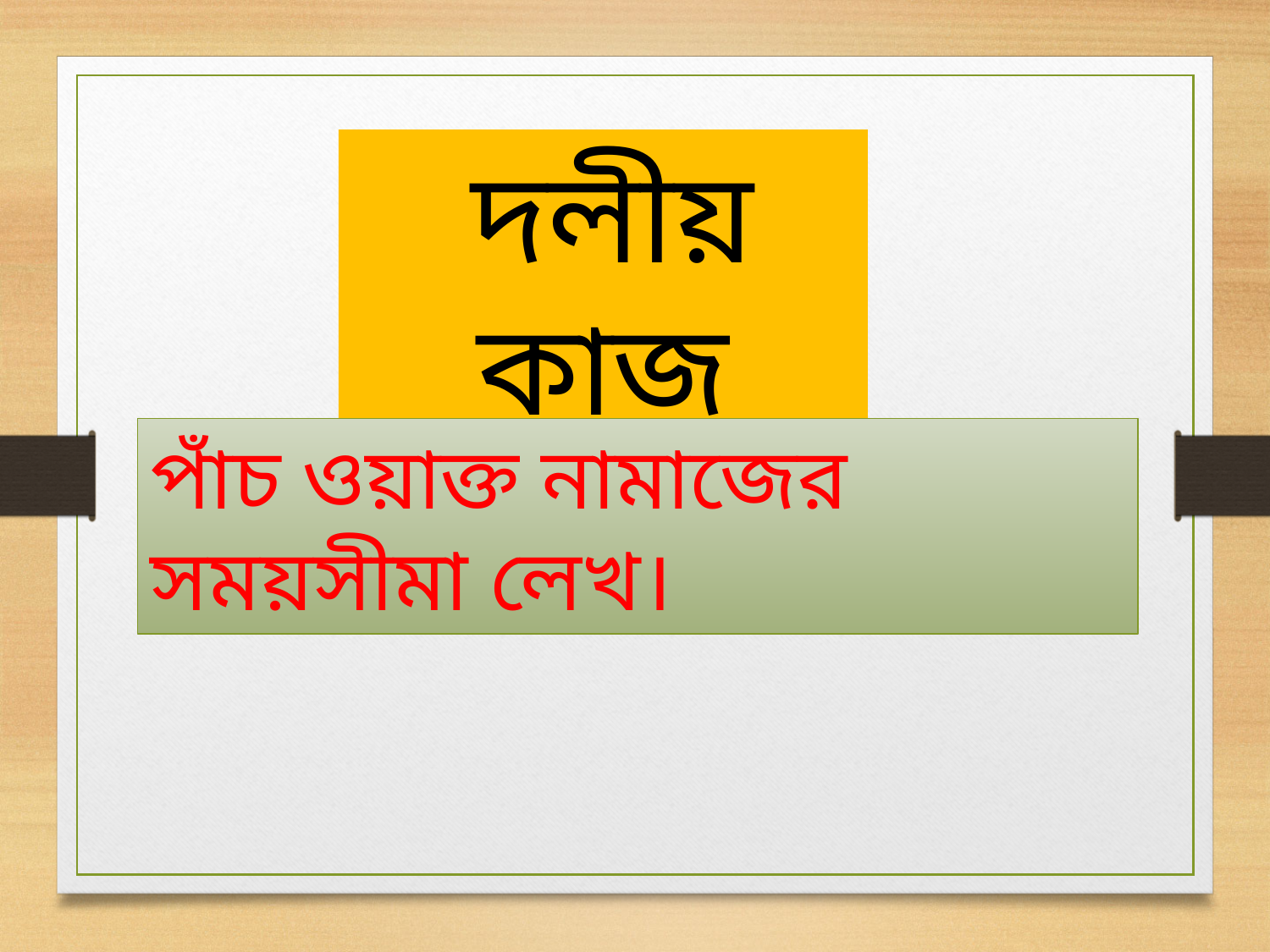

দলীয় কাজ
পাঁচ ওয়াক্ত নামাজের সময়সীমা লেখ।